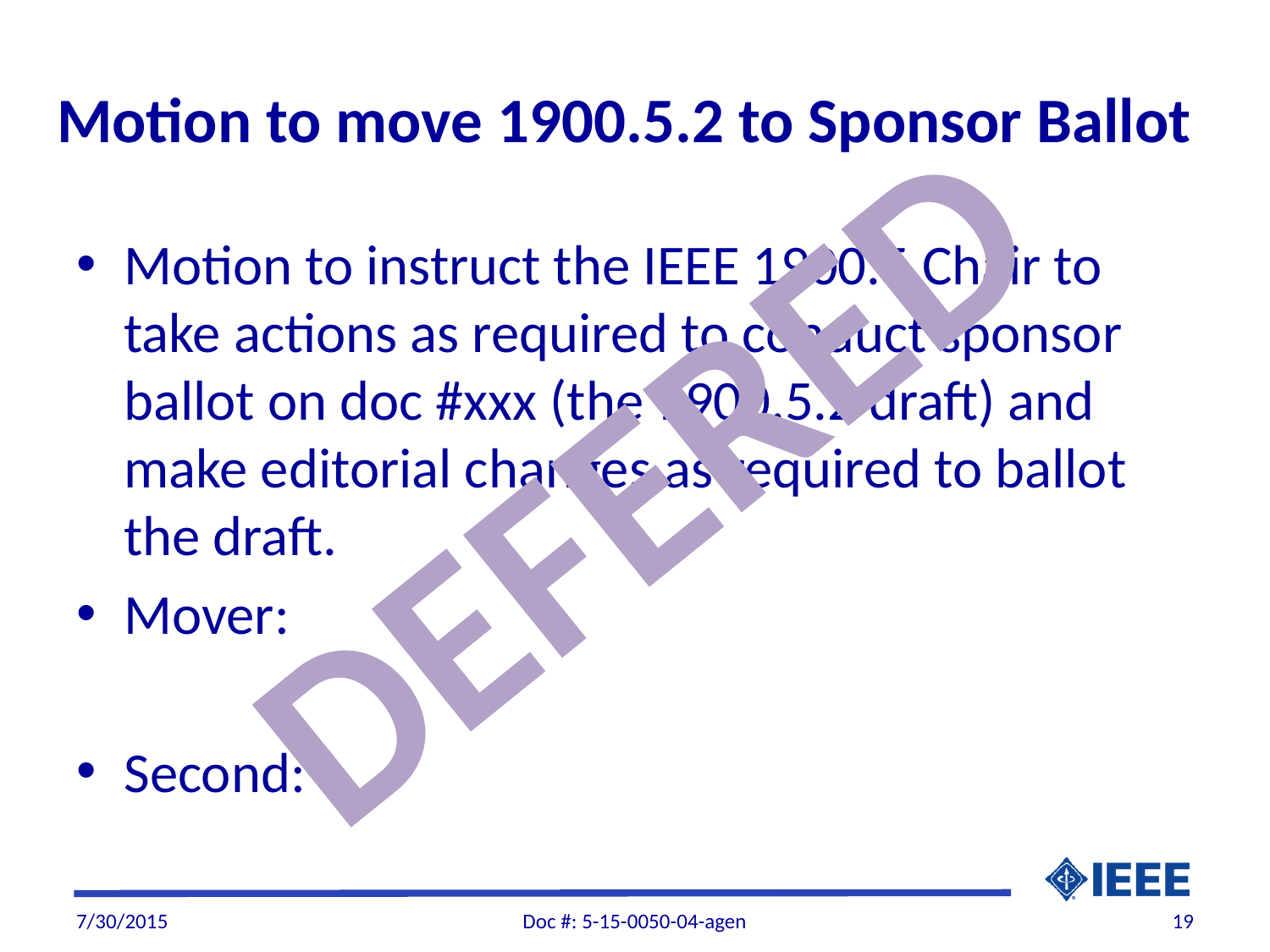

# Motion to move 1900.5.2 to Sponsor Ballot
Motion to instruct the IEEE 1900.5 Chair to take actions as required to conduct sponsor ballot on doc #xxx (the 1900.5.2 draft) and make editorial changes as required to ballot the draft.
Mover:

Second:
DEFERED

7/30/2015
Doc #: 5-15-0050-04-agen
19